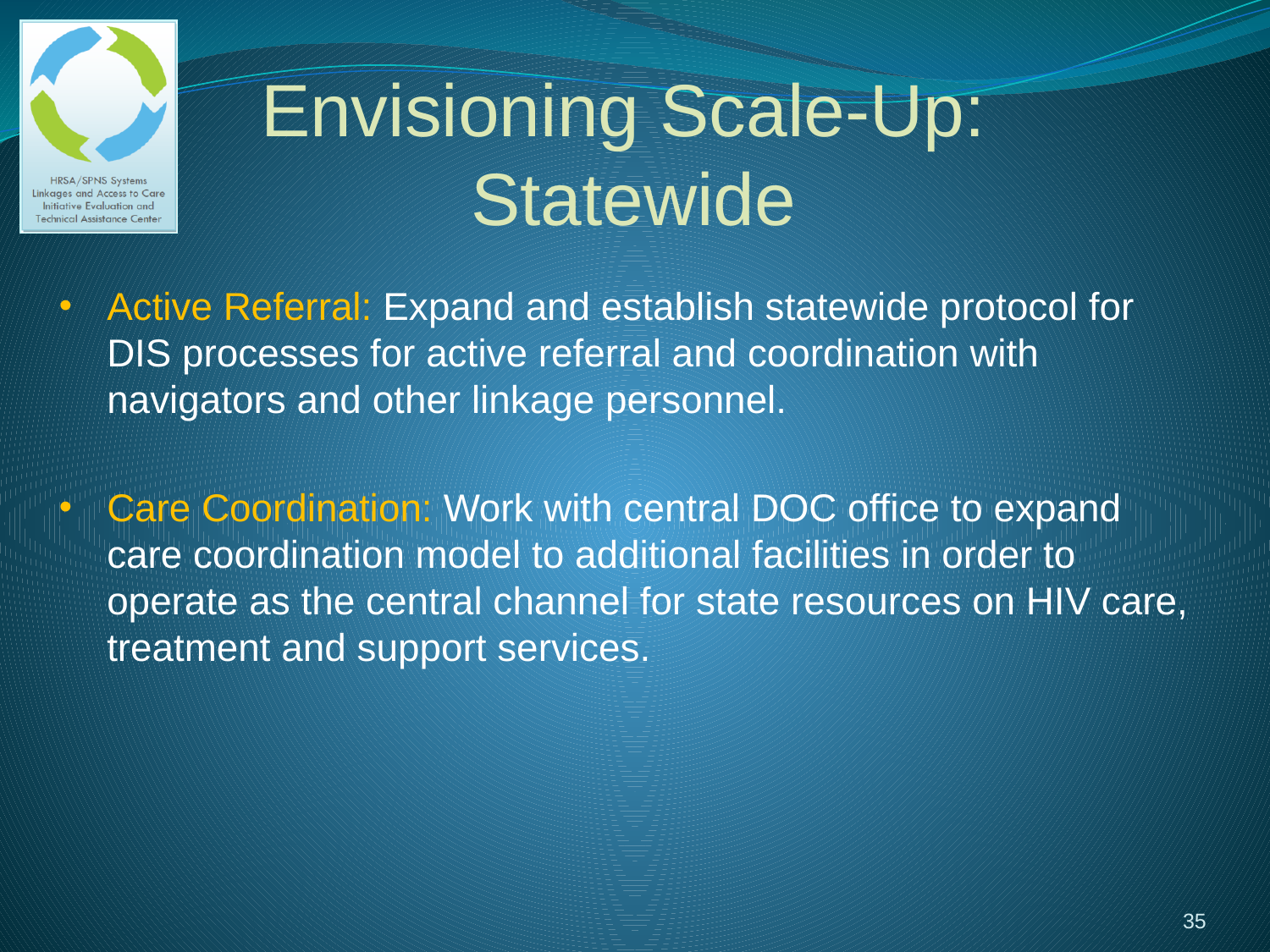

# Envisioning Scale-Up: Statewide
Active Referral: Expand and establish statewide protocol for DIS processes for active referral and coordination with navigators and other linkage personnel.

Care Coordination: Work with central DOC office to expand care coordination model to additional facilities in order to operate as the central channel for state resources on HIV care, treatment and support services.
35